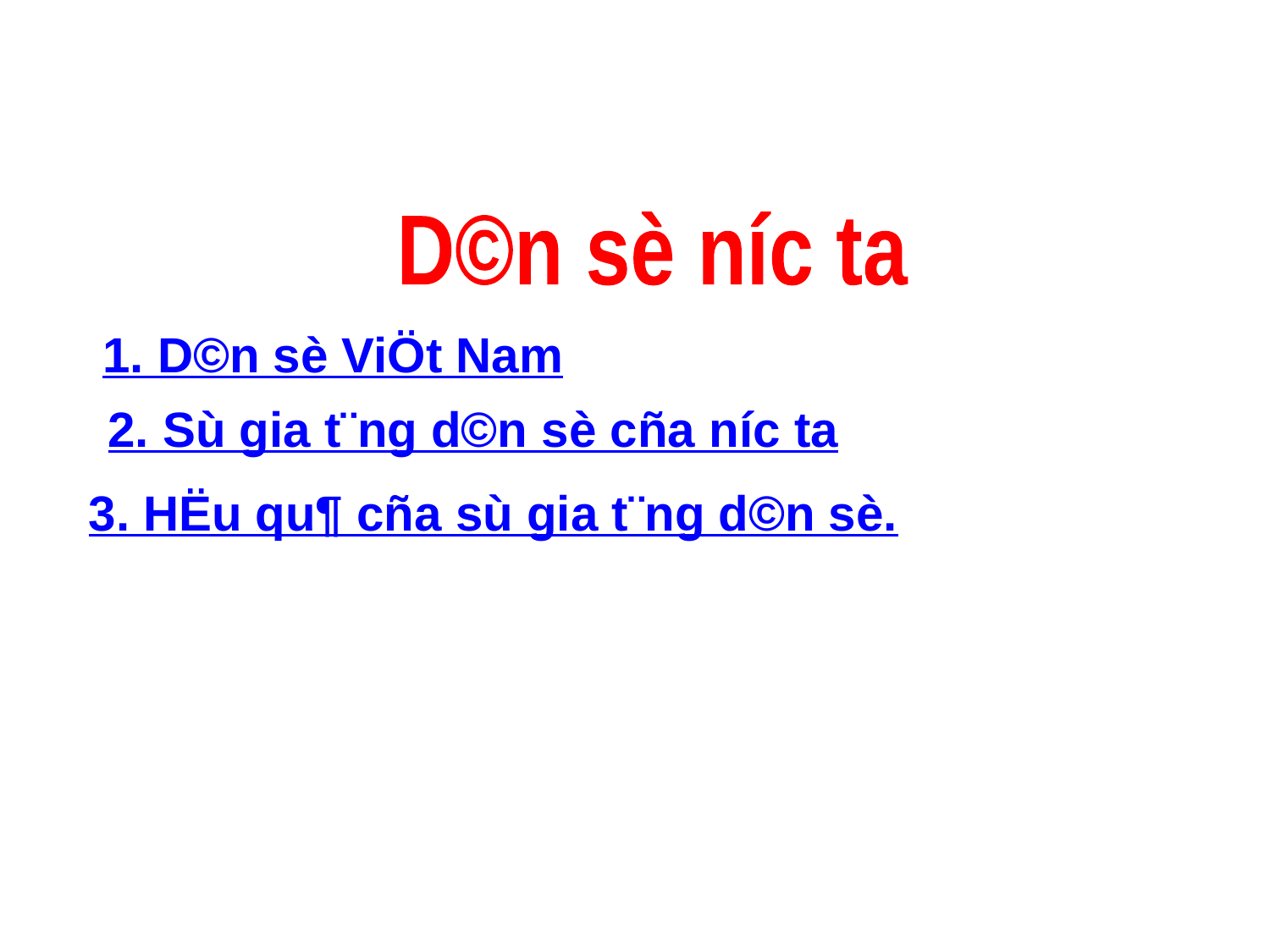

D©n sè n­íc ta
1. D©n sè ViÖt Nam
2. Sù gia t¨ng d©n sè cña n­íc ta
3. HËu qu¶ cña sù gia t¨ng d©n sè.